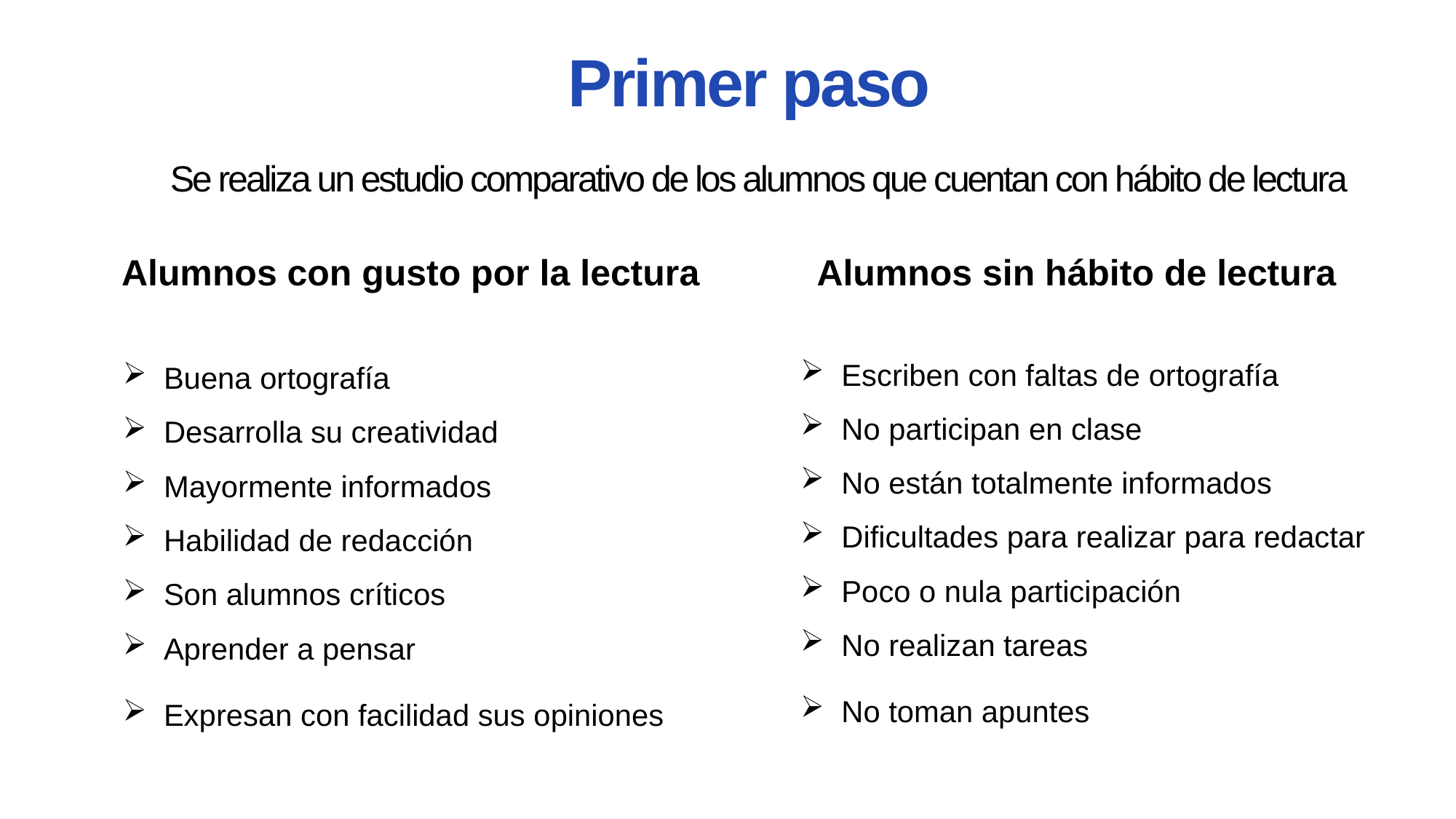

# Primer paso Se realiza un estudio comparativo de los alumnos que cuentan con hábito de lectura
Alumnos con gusto por la lectura
Alumnos sin hábito de lectura

Buena ortografía
Desarrolla su creatividad
Mayormente informados
Habilidad de redacción
Son alumnos críticos
Aprender a pensar
Expresan con facilidad sus opiniones
Escriben con faltas de ortografía
No participan en clase
No están totalmente informados
Dificultades para realizar para redactar
Poco o nula participación
No realizan tareas
No toman apuntes